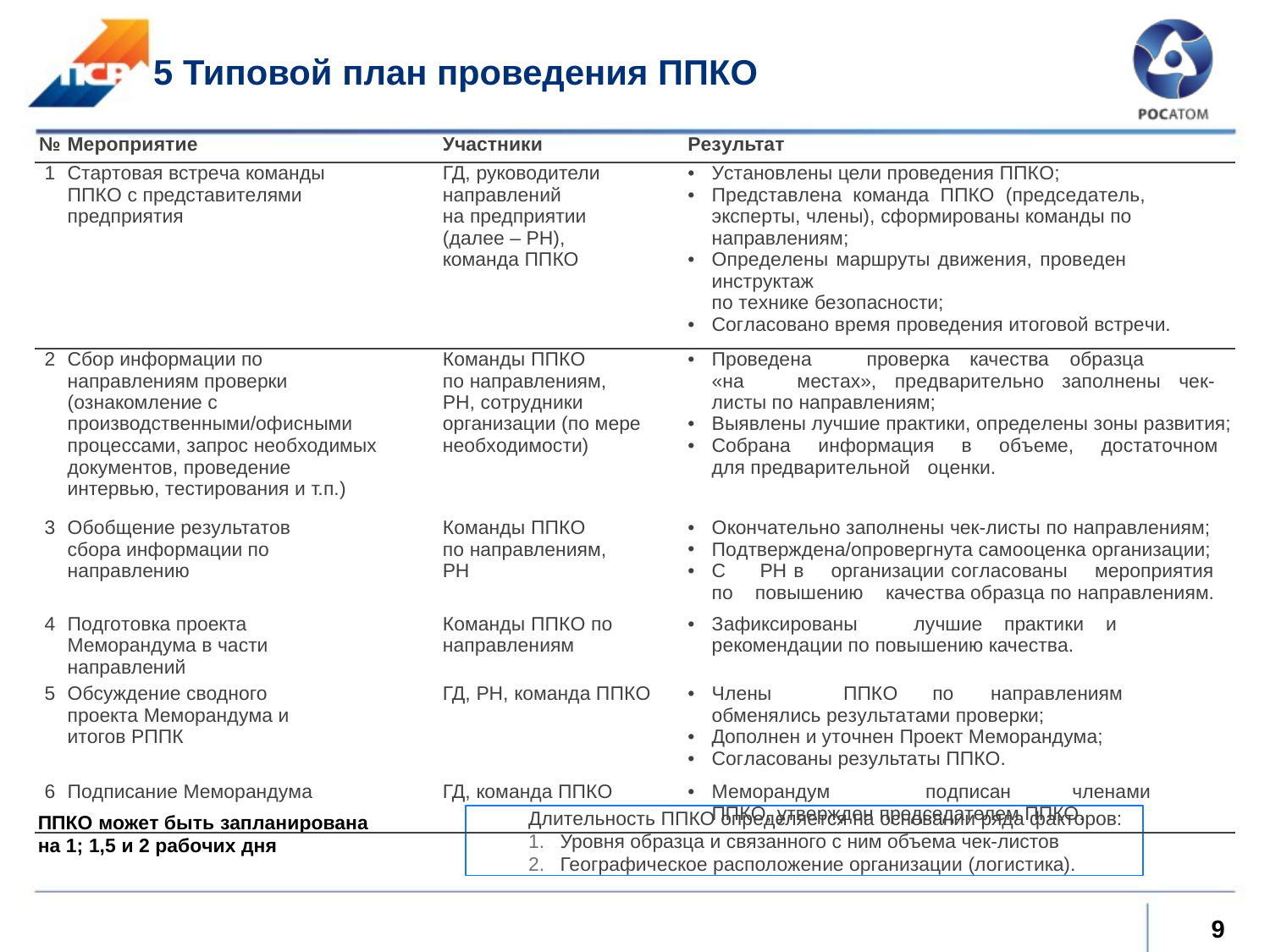

# 5 Типовой план проведения ППКО
| № | Мероприятие | Участники | Результат |
| --- | --- | --- | --- |
| 1 | Стартовая встреча команды ППКО с представителями предприятия | ГД, руководители направлений на предприятии (далее – РН), команда ППКО | Установлены цели проведения ППКО; Представлена команда ППКО (председатель, эксперты, члены), сформированы команды по направлениям; Определены маршруты движения, проведен инструктаж по технике безопасности; Согласовано время проведения итоговой встречи. |
| 2 | Сбор информации по направлениям проверки (ознакомление с производственными/офисными процессами, запрос необходимых документов, проведение интервью, тестирования и т.п.) | Команды ППКО по направлениям, РН, сотрудники организации (по мере необходимости) | Проведена проверка качества образца «на местах», предварительно заполнены чек-листы по направлениям; Выявлены лучшие практики, определены зоны развития; Собрана информация в объеме, достаточном для предварительной оценки. |
| 3 | Обобщение результатов сбора информации по направлению | Команды ППКО по направлениям, РН | Окончательно заполнены чек-листы по направлениям; Подтверждена/опровергнута самооценка организации; С РН в организации согласованы мероприятия по повышению качества образца по направлениям. |
| 4 | Подготовка проекта Меморандума в части направлений | Команды ППКО по направлениям | Зафиксированы лучшие практики и рекомендации по повышению качества. |
| 5 | Обсуждение сводного проекта Меморандума и итогов РППК | ГД, РН, команда ППКО | Члены ППКО по направлениям обменялись результатами проверки; Дополнен и уточнен Проект Меморандума; Согласованы результаты ППКО. |
| 6 | Подписание Меморандума | ГД, команда ППКО | Меморандум подписан членами ППКО, утвержден председателем ППКО. |
Длительность ППКО определяется на основании ряда факторов:
Уровня образца и связанного с ним объема чек-листов
Географическое расположение организации (логистика).
ППКО может быть запланирована
на 1; 1,5 и 2 рабочих дня
9